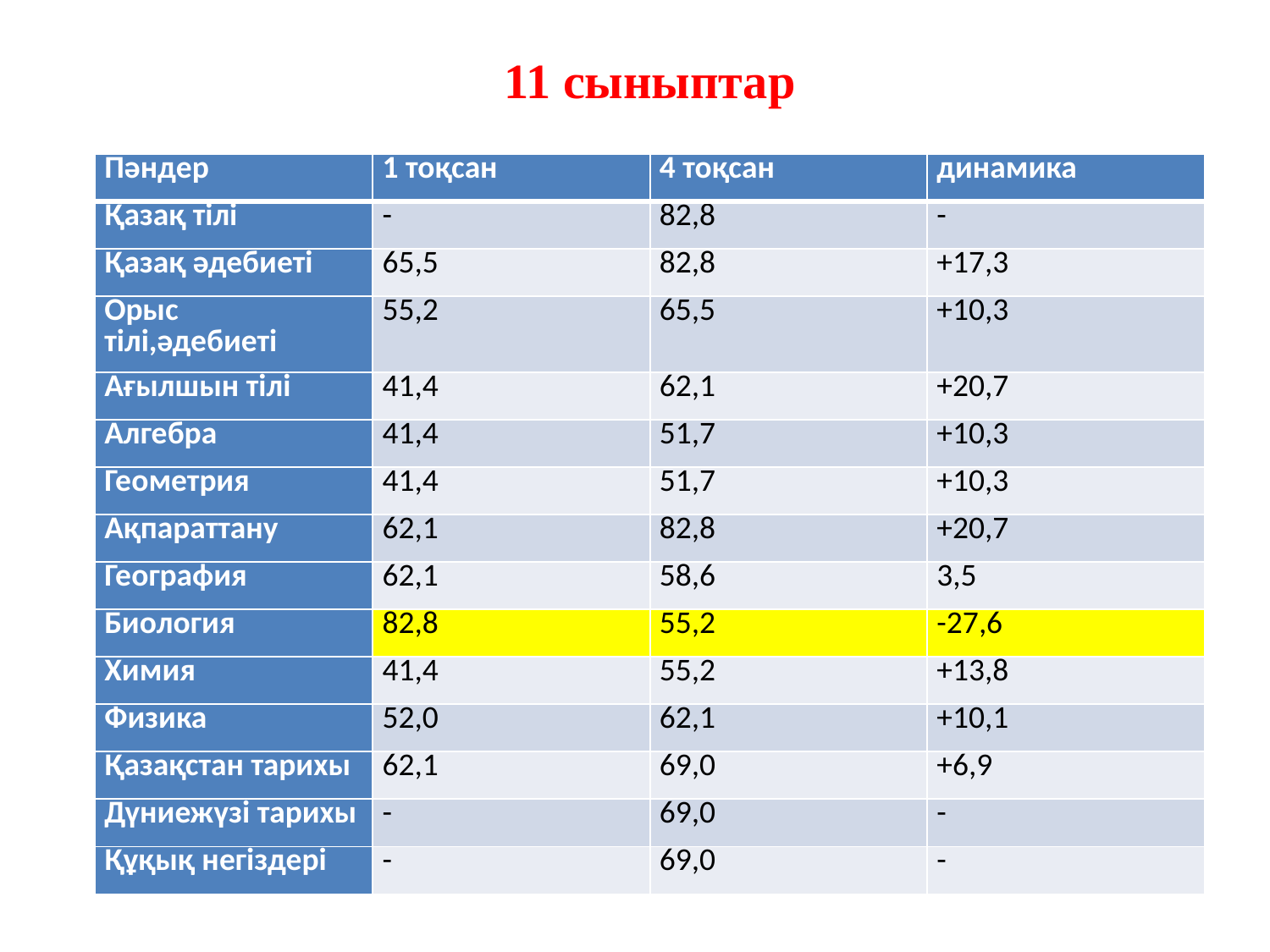

11 сыныптар

| Пәндер | 1 тоқсан | 4 тоқсан | динамика |
| --- | --- | --- | --- |
| Қазақ тілі | - | 82,8 | - |
| Қазақ әдебиеті | 65,5 | 82,8 | +17,3 |
| Орыс тілі,әдебиеті | 55,2 | 65,5 | +10,3 |
| Ағылшын тілі | 41,4 | 62,1 | +20,7 |
| Алгебра | 41,4 | 51,7 | +10,3 |
| Геометрия | 41,4 | 51,7 | +10,3 |
| Ақпараттану | 62,1 | 82,8 | +20,7 |
| География | 62,1 | 58,6 | 3,5 |
| Биология | 82,8 | 55,2 | -27,6 |
| Химия | 41,4 | 55,2 | +13,8 |
| Физика | 52,0 | 62,1 | +10,1 |
| Қазақстан тарихы | 62,1 | 69,0 | +6,9 |
| Дүниежүзі тарихы | - | 69,0 | - |
| Құқық негіздері | - | 69,0 | - |